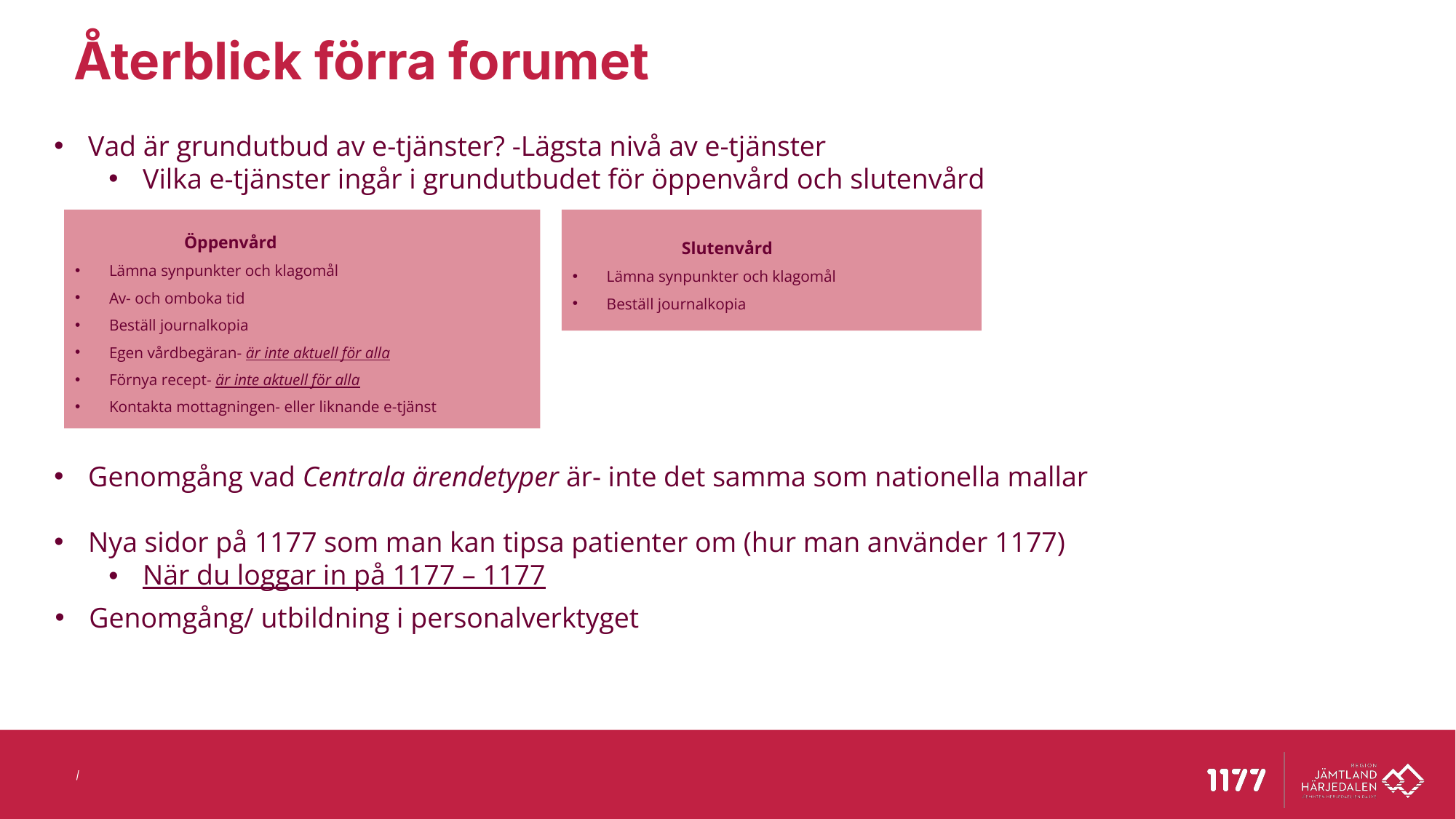

# Återblick förra forumet
Vad är grundutbud av e-tjänster? -Lägsta nivå av e-tjänster
Vilka e-tjänster ingår i grundutbudet för öppenvård och slutenvård

	Öppenvård
Lämna synpunkter och klagomål
Av- och omboka tid
Beställ journalkopia
Egen vårdbegäran- är inte aktuell för alla
Förnya recept- är inte aktuell för alla
Kontakta mottagningen- eller liknande e-tjänst
	Slutenvård
Lämna synpunkter och klagomål
Beställ journalkopia

Genomgång vad Centrala ärendetyper är- inte det samma som nationella mallar

Nya sidor på 1177 som man kan tipsa patienter om (hur man använder 1177)
När du loggar in på 1177 – 1177

Genomgång/ utbildning i personalverktyget